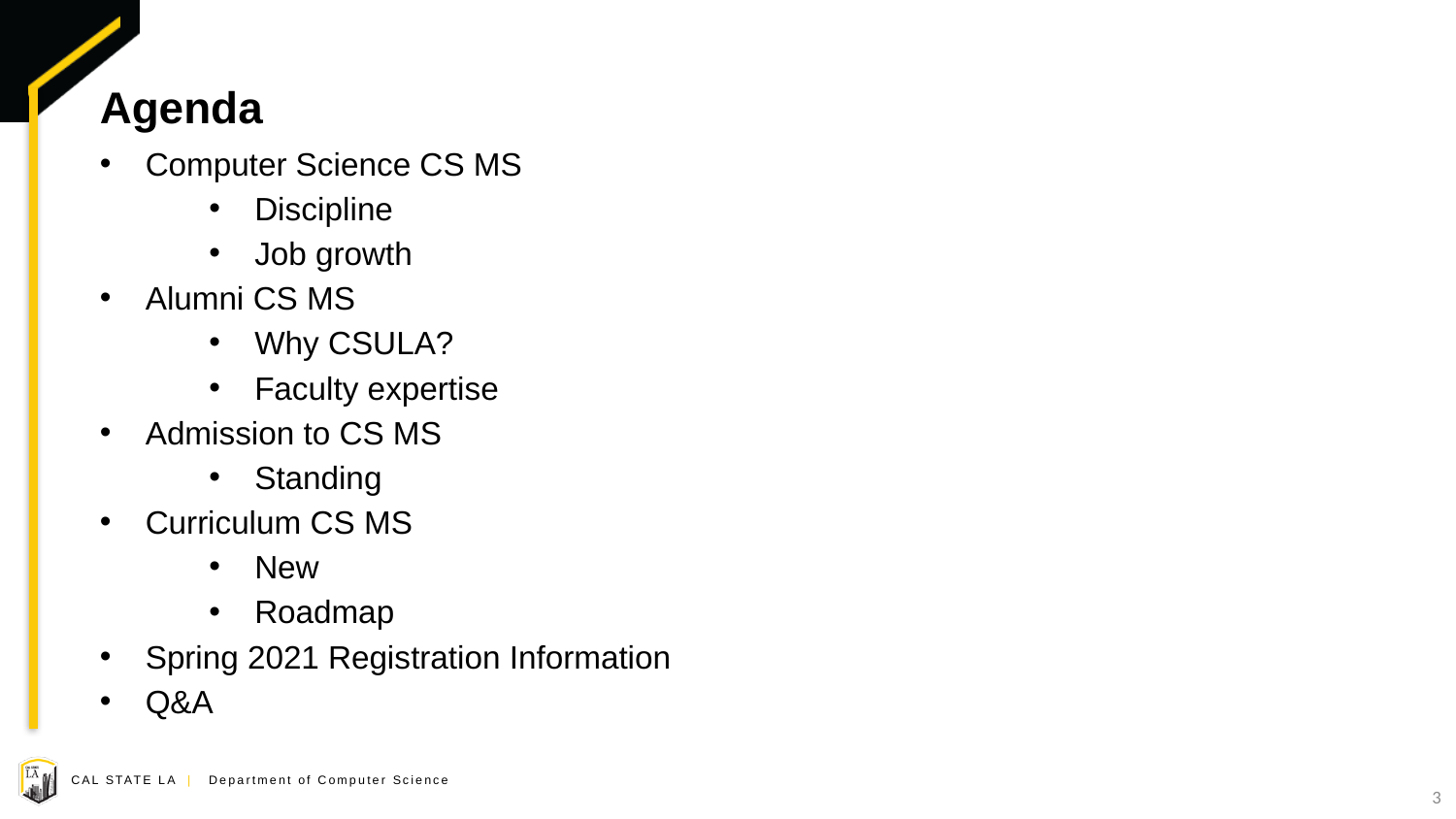

# Agenda
Computer Science CS MS
Discipline
Job growth
Alumni CS MS
Why CSULA?
Faculty expertise
Admission to CS MS
Standing
Curriculum CS MS
New
Roadmap
Spring 2021 Registration Information
Q&A

3